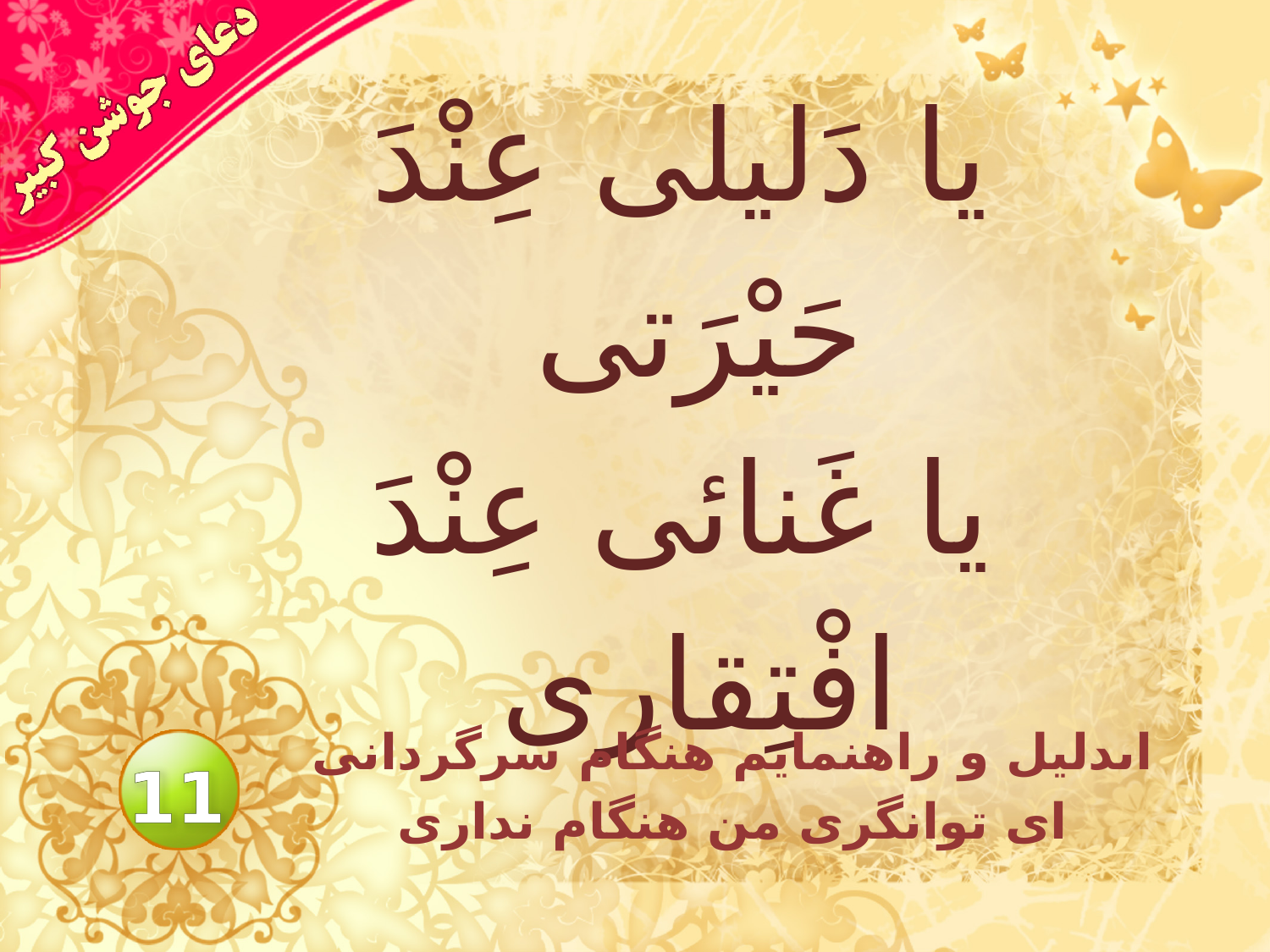

# يا دَليلى عِنْدَ حَيْرَتى يا غَنائى عِنْدَ افْتِقارى
اىدليل و راهنمايم هنگام سرگردانى
اى توانگرى من هنگام ندارى

11